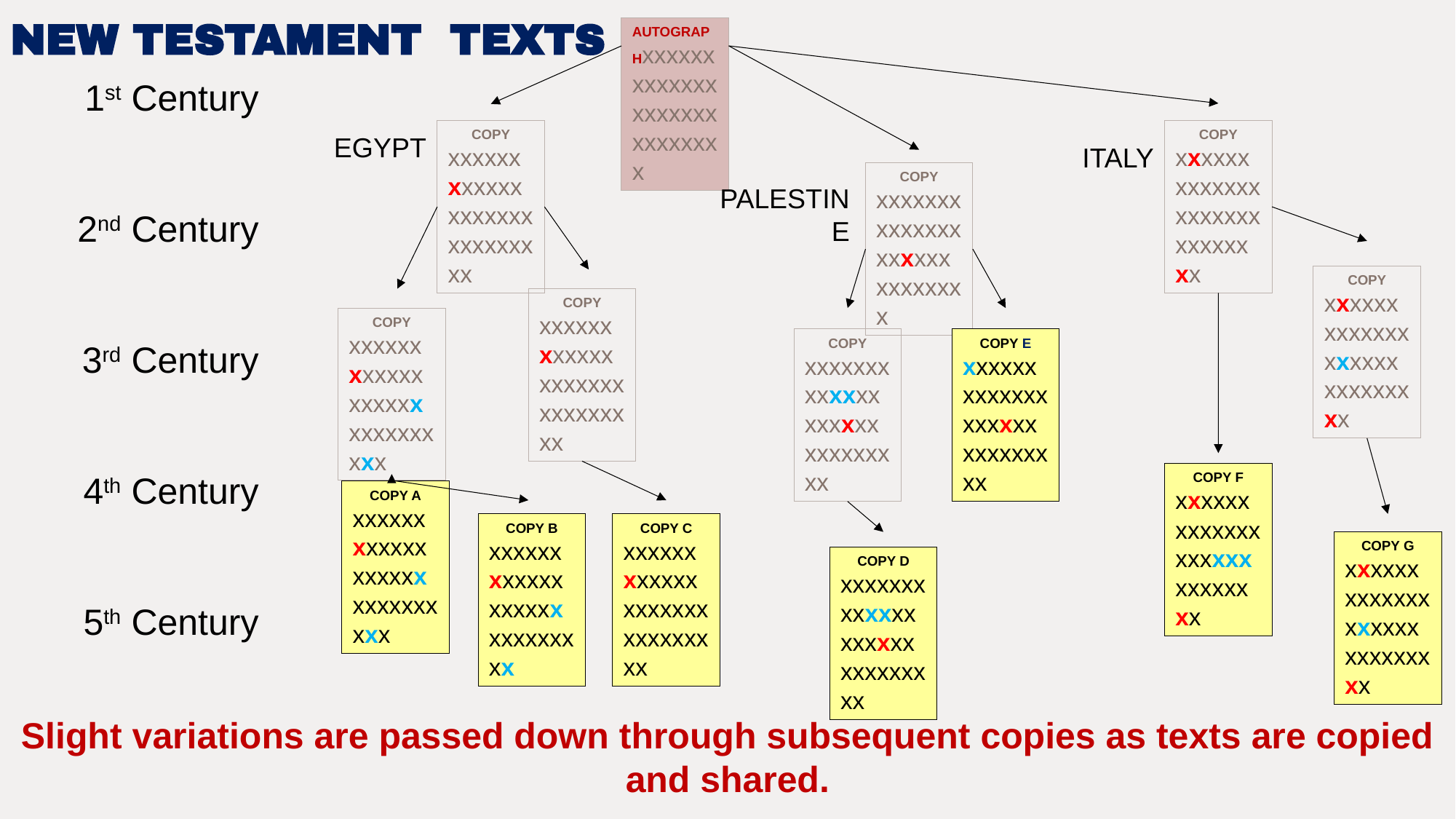

NEW TESTAMENT  TEXTS
AUTOGRAPHxxxxxxxxxxxxxxxxxxxxxxxxxxxx
1st Century

2nd Century

3rd Century

4th Century

5th Century
COPY
xxxxxxxxxxxxxxxxxxxxxxxxxxxx
COPY
xxxxxxxxxxxxxxxxxxxxxxxxxxxx
EGYPT
ITALY
COPY
xxxxxxxxxxxxxxxxxxxxxxxxxxxx
PALESTINE
COPY
xxxxxxxxxxxxxxxxxxxxxxxxxxxx
COPY
xxxxxxxxxxxxxxxxxxxxxxxxxxxx
COPY
xxxxxxxxxxxxxxxxxxxxxxxxxxxx
COPY
xxxxxxxxxxxxxxxxxxxxxxxxxxxx
COPY E
xxxxxxxxxxxxxxxxxxxxxxxxxxxx
COPY F
xxxxxxxxxxxxxxxxxxxxxxxxxxx
COPY A
xxxxxxxxxxxxxxxxxxxxxxxxxxxx
COPY B
xxxxxxxxxxxxxxxxxxxxxxxxxxx
COPY C
xxxxxxxxxxxxxxxxxxxxxxxxxxxx
COPY G
xxxxxxxxxxxxxxxxxxxxxxxxxxxx
COPY D
xxxxxxxxxxxxxxxxxxxxxxxxxxxx
Slight variations are passed down through subsequent copies as texts are copied and shared.